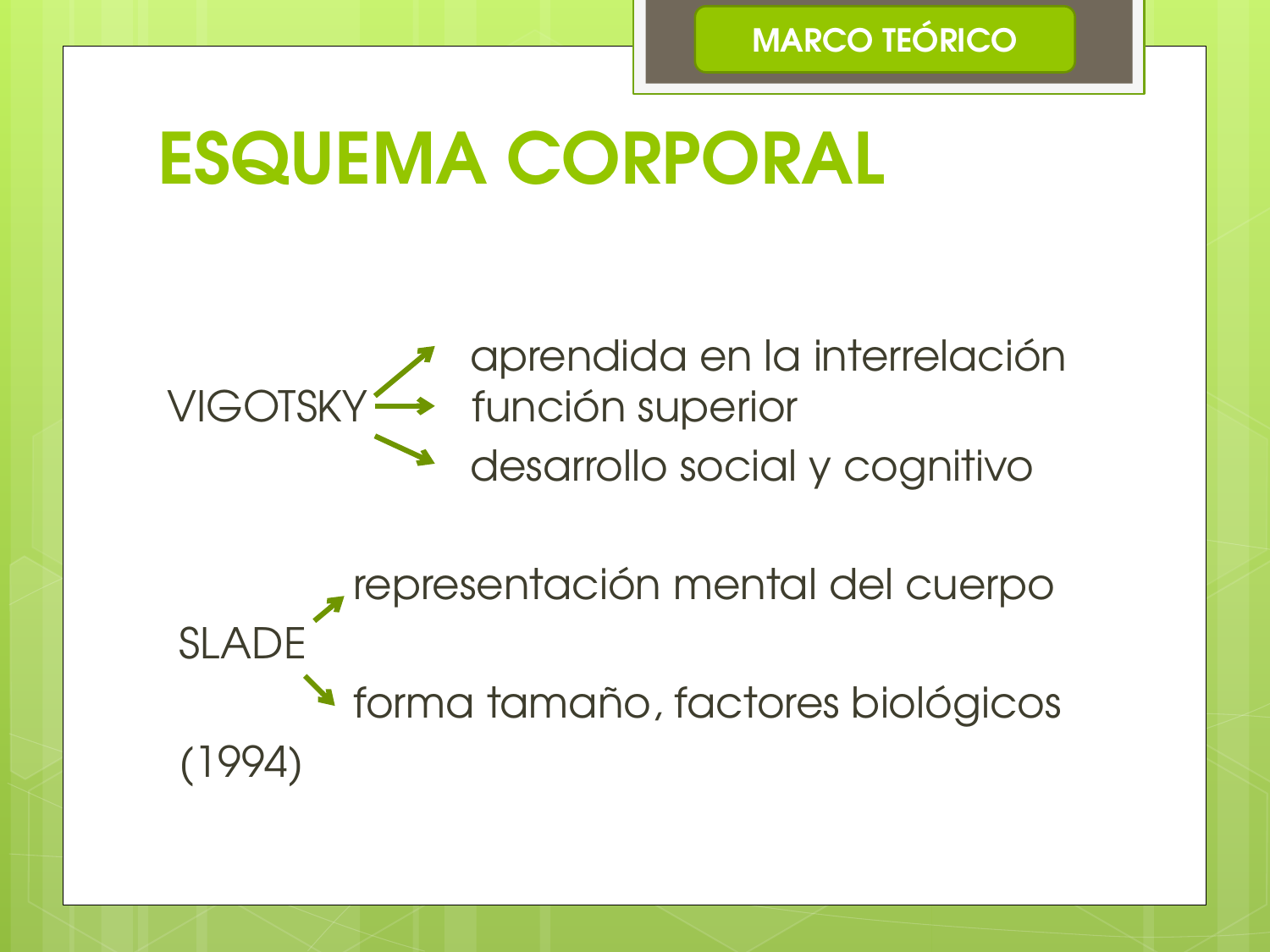

MARCO TEÓRICO
# ESQUEMA CORPORAL
                          aprendida en la interrelación VIGOTSKY         función superior
                          desarrollo social y cognitivo

                representación mental del cuerpo
 SLADE
                forma tamaño, factores biológicos
 (1994)